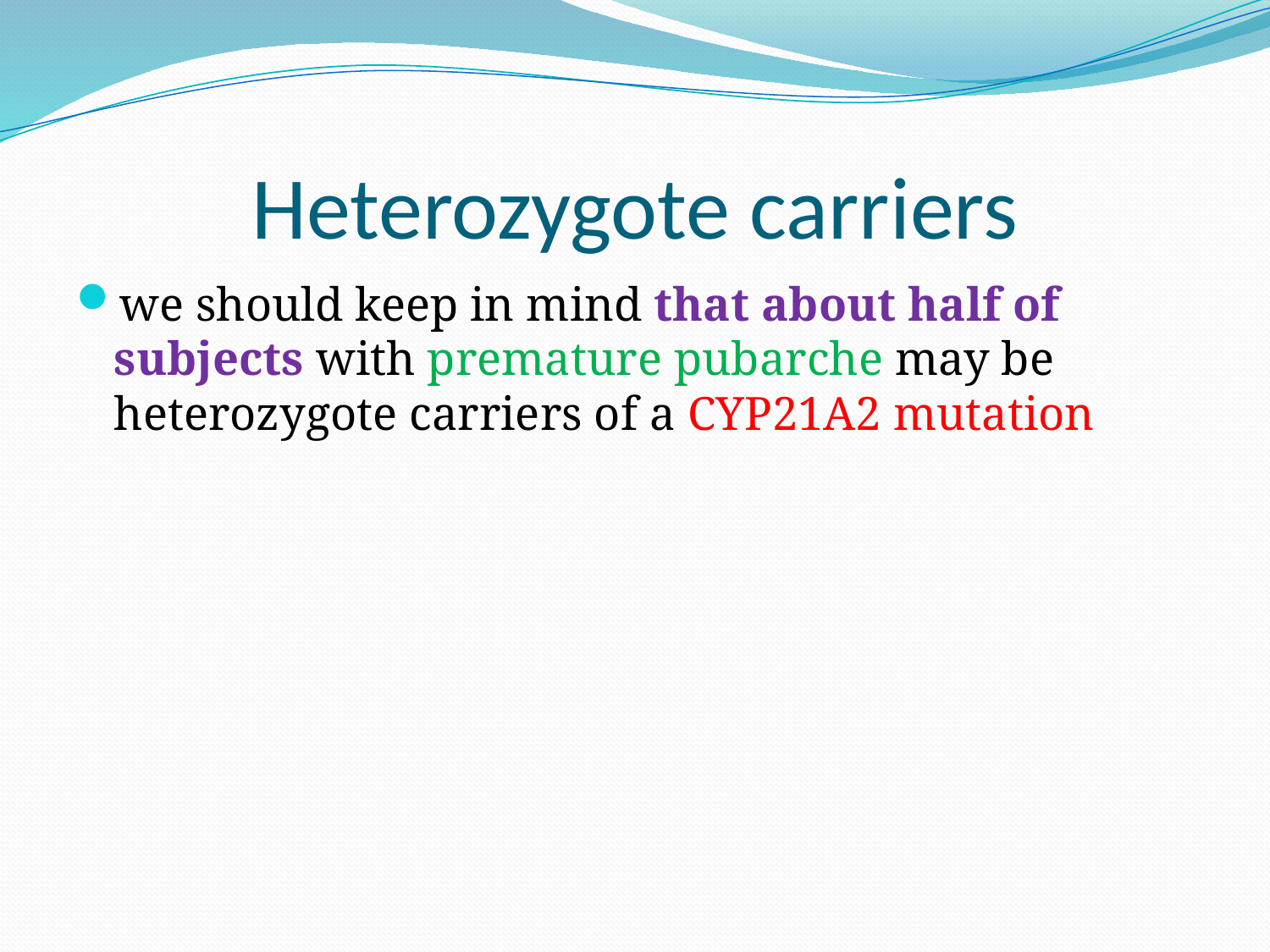

# Heterozygote carriers
we should keep in mind that about half of subjects with premature pubarche may be heterozygote carriers of a CYP21A2 mutation